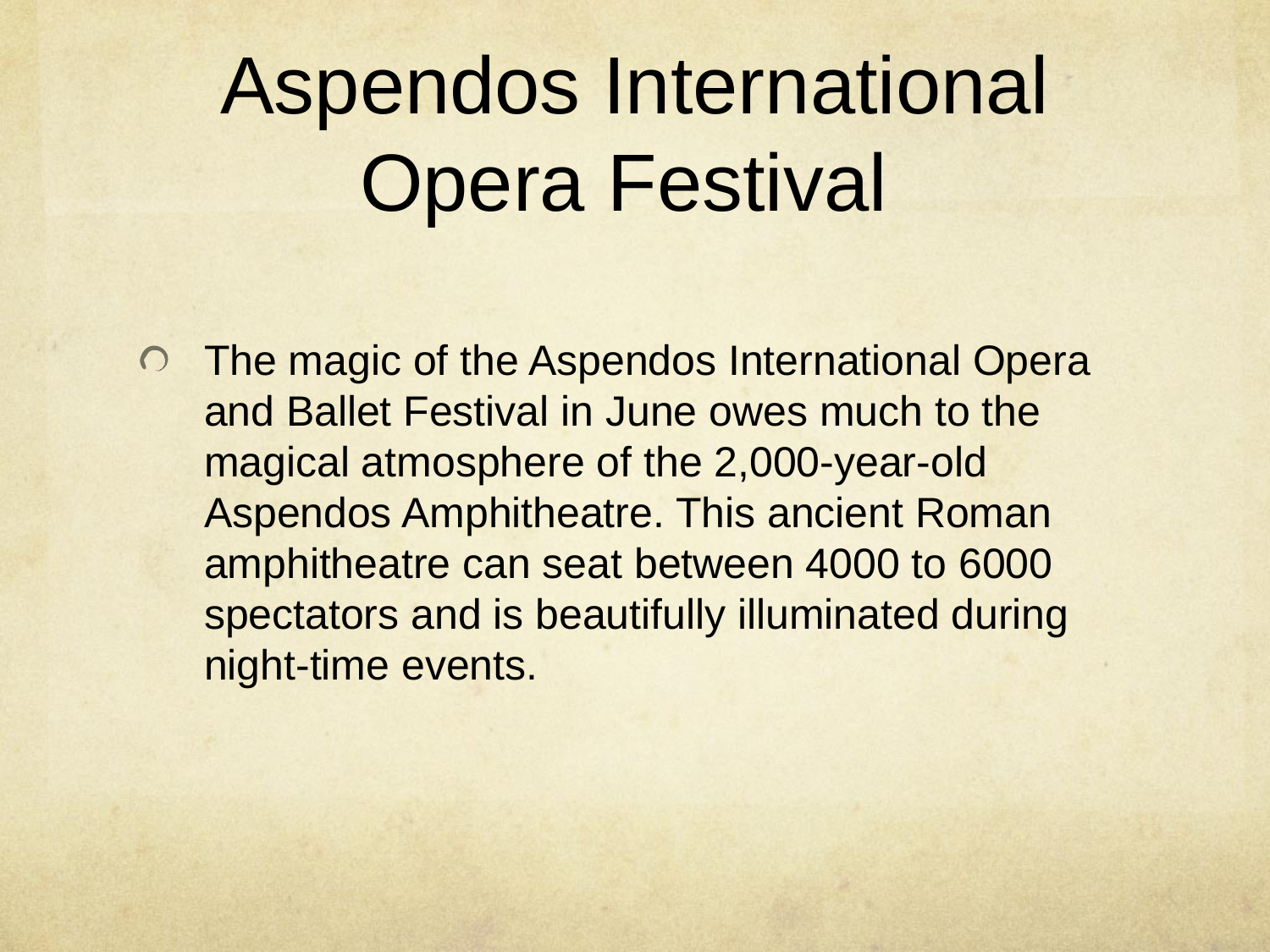

# Aspendos International Opera Festival

The magic of the Aspendos International Opera and Ballet Festival in June owes much to the magical atmosphere of the 2,000-year-old Aspendos Amphitheatre. This ancient Roman amphitheatre can seat between 4000 to 6000 spectators and is beautifully illuminated during night-time events.